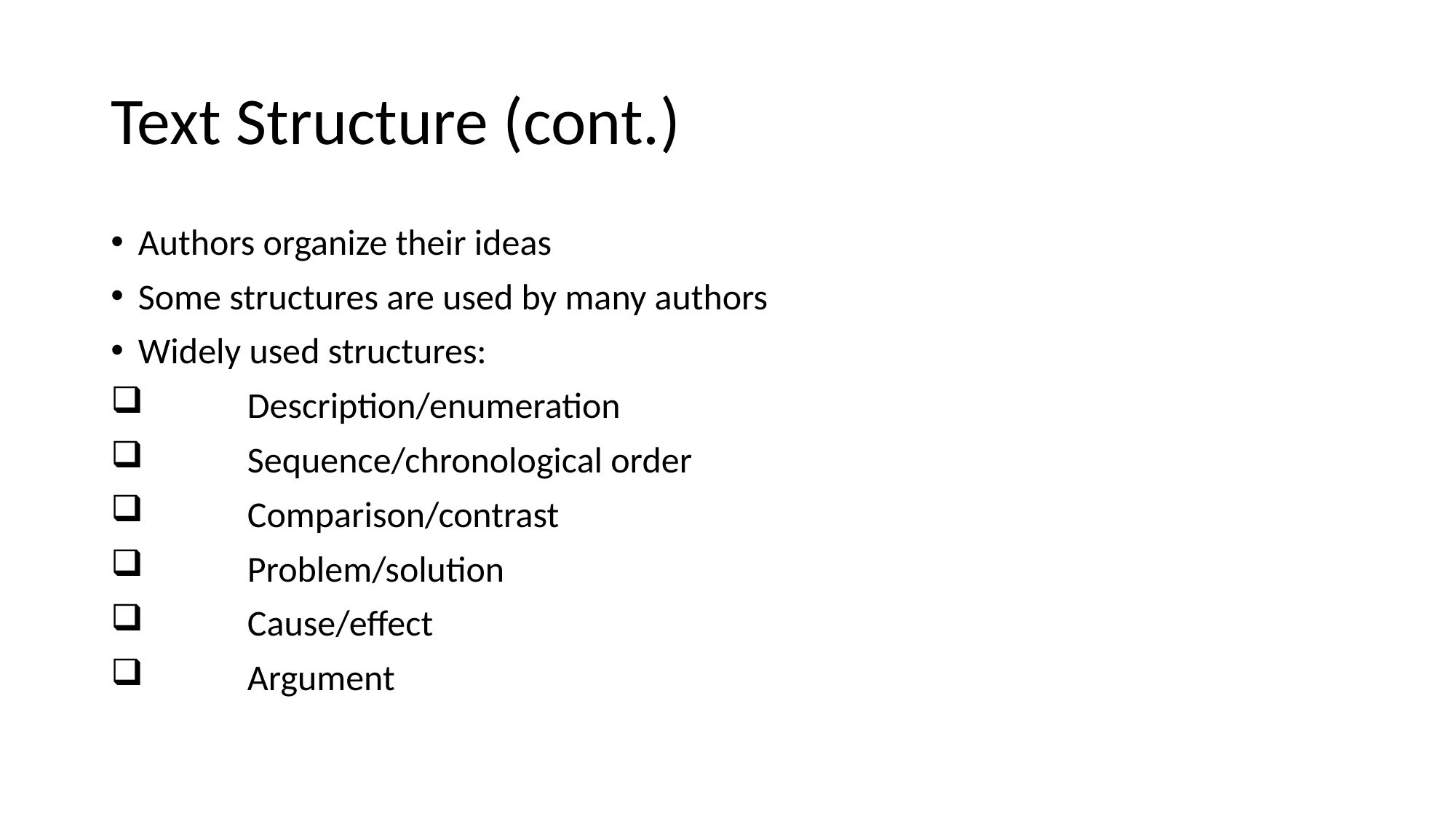

# Text Structure (cont.)
Authors organize their ideas
Some structures are used by many authors
Widely used structures:
 	Description/enumeration
        	Sequence/chronological order
  	Comparison/contrast
  	Problem/solution
        	Cause/effect
        	Argument